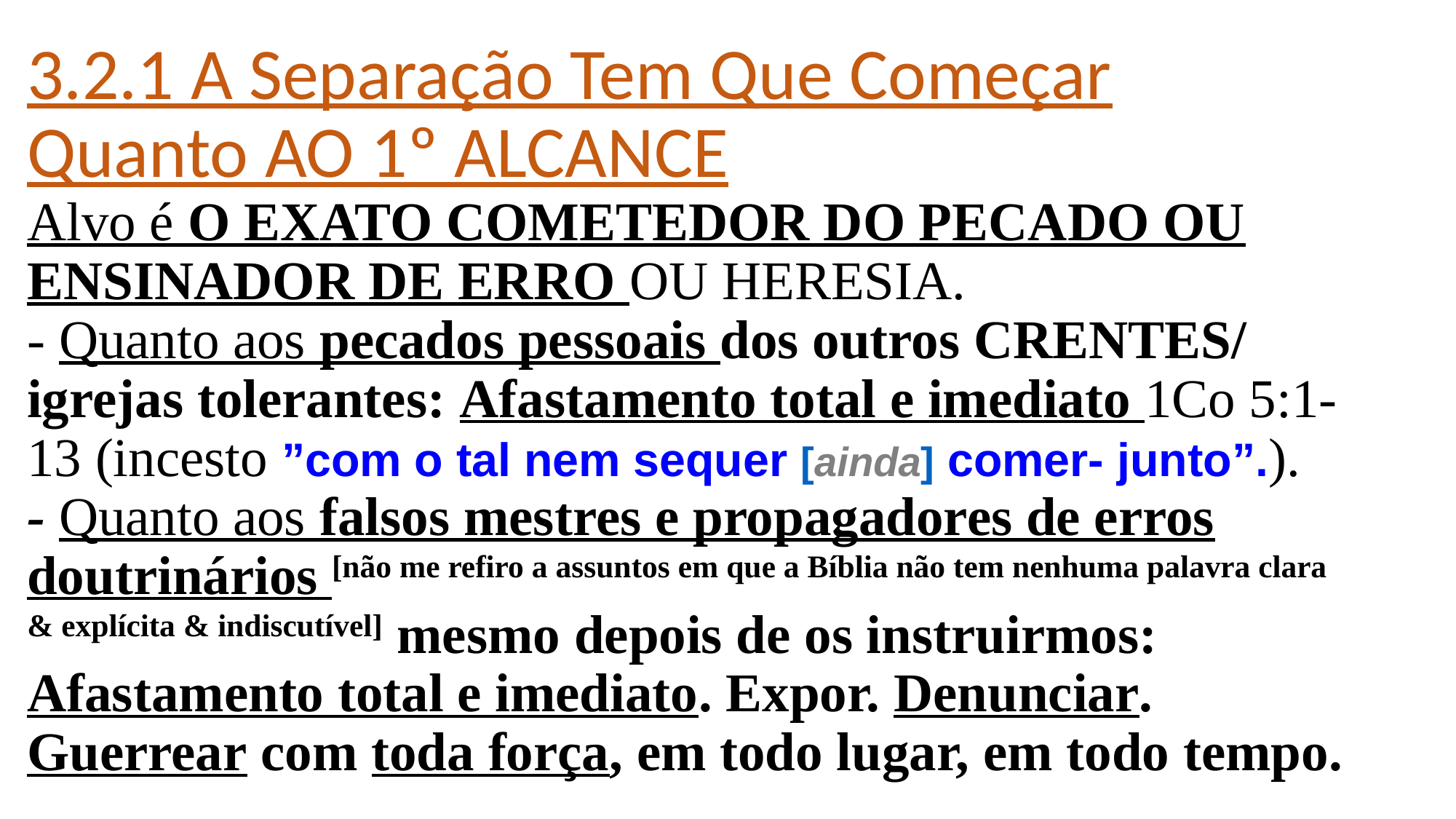

# 3.2.1 A Separação Tem Que Começar Quanto AO 1º ALCANCE Alvo é O EXATO COMETEDOR DO PECADO OU ENSINADOR DE ERRO OU HERESIA. - Quanto aos pecados pessoais dos outros CRENTES/ igrejas tolerantes: Afastamento total e imediato 1Co 5:1-13 (incesto ”com o tal nem sequer [ainda] comer- junto”.). - Quanto aos falsos mestres e propagadores de erros doutrinários [não me refiro a assuntos em que a Bíblia não tem nenhuma palavra clara & explícita & indiscutível] mesmo depois de os instruirmos: Afastamento total e imediato. Expor. Denunciar. Guerrear com toda força, em todo lugar, em todo tempo.